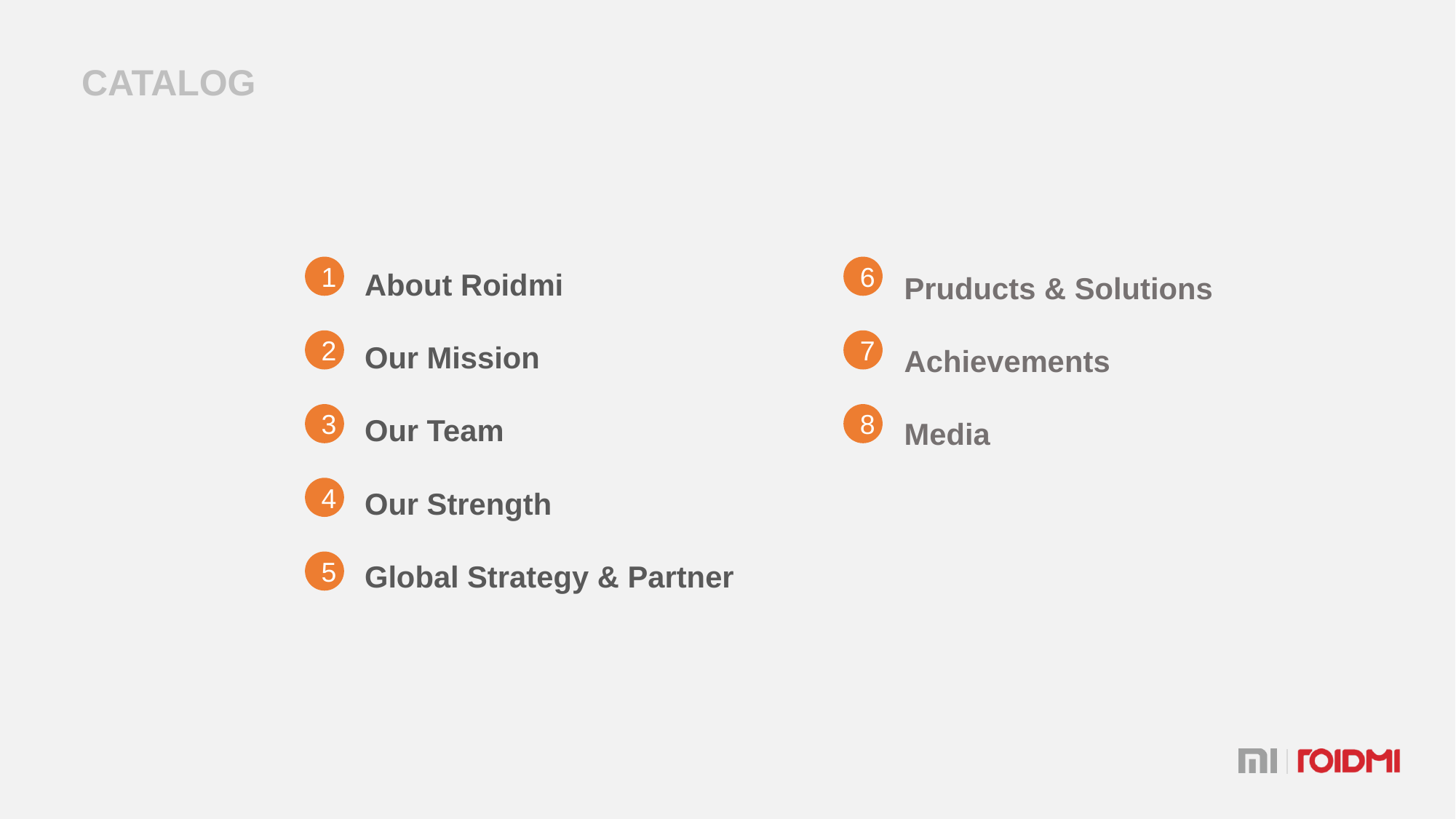

CATALOG
About Roidmi
Our Mission
Our Team
Our Strength
Global Strategy & Partner
Pruducts & Solutions
Achievements
Media

1
6
2
7
3
8
4
5